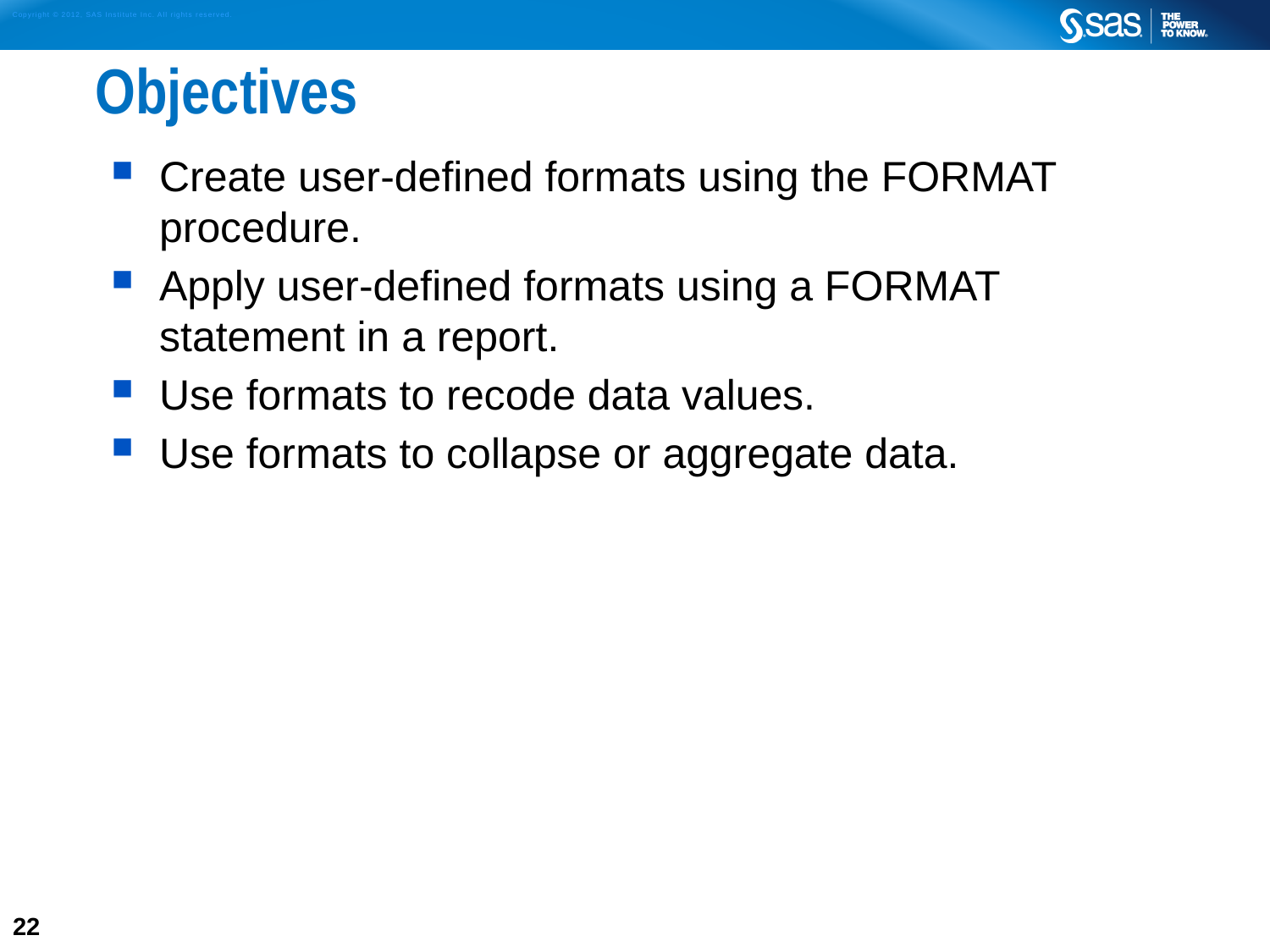

# Objectives
Create user-defined formats using the FORMAT procedure.
Apply user-defined formats using a FORMAT statement in a report.
Use formats to recode data values.
Use formats to collapse or aggregate data.